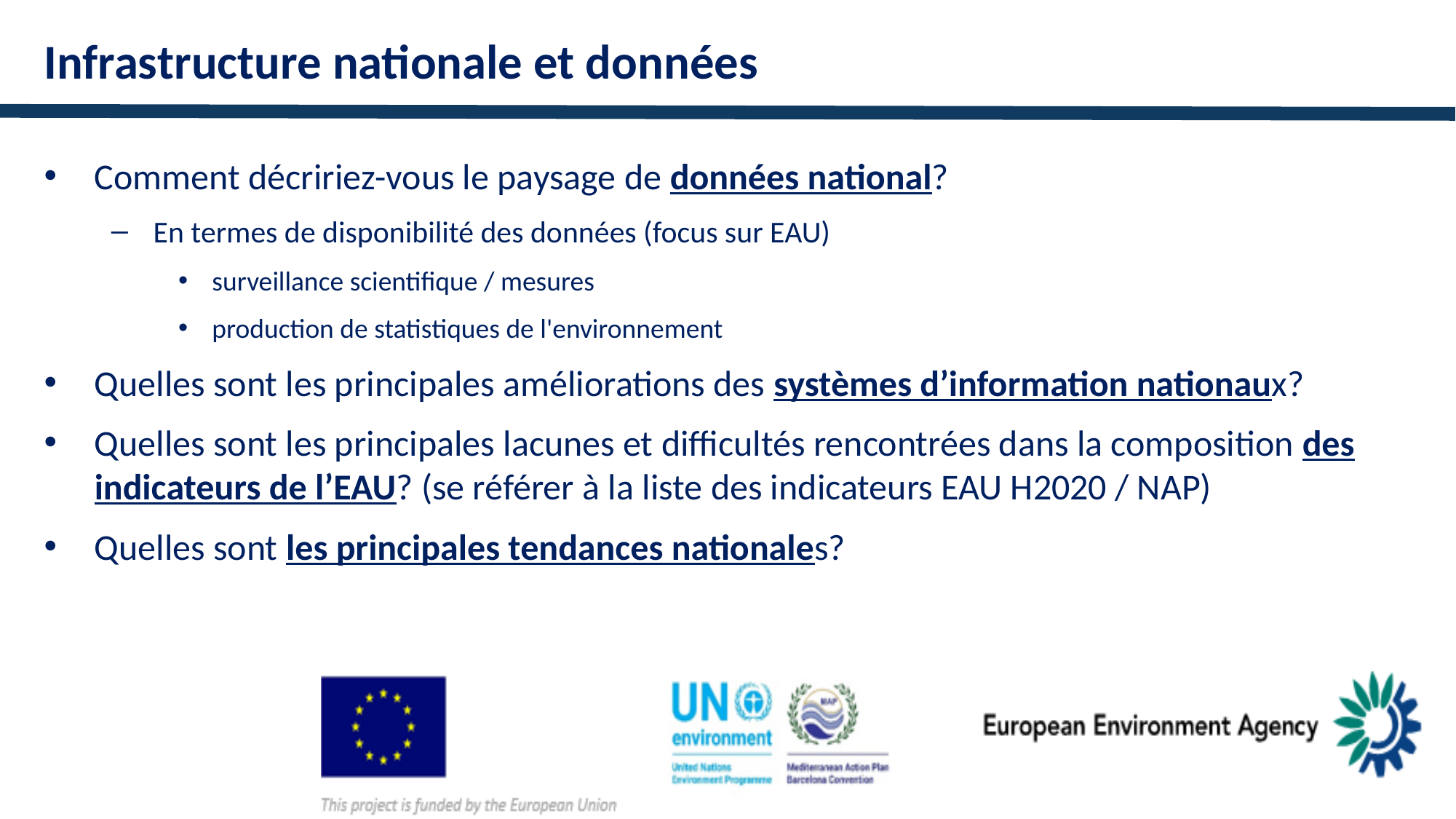

Infrastructure nationale et données
Comment décririez-vous le paysage de données national?
En termes de disponibilité des données (focus sur EAU)
surveillance scientifique / mesures
production de statistiques de l'environnement
Quelles sont les principales améliorations des systèmes d’information nationaux?
Quelles sont les principales lacunes et difficultés rencontrées dans la composition des indicateurs de l’EAU? (se référer à la liste des indicateurs EAU H2020 / NAP)
Quelles sont les principales tendances nationales?